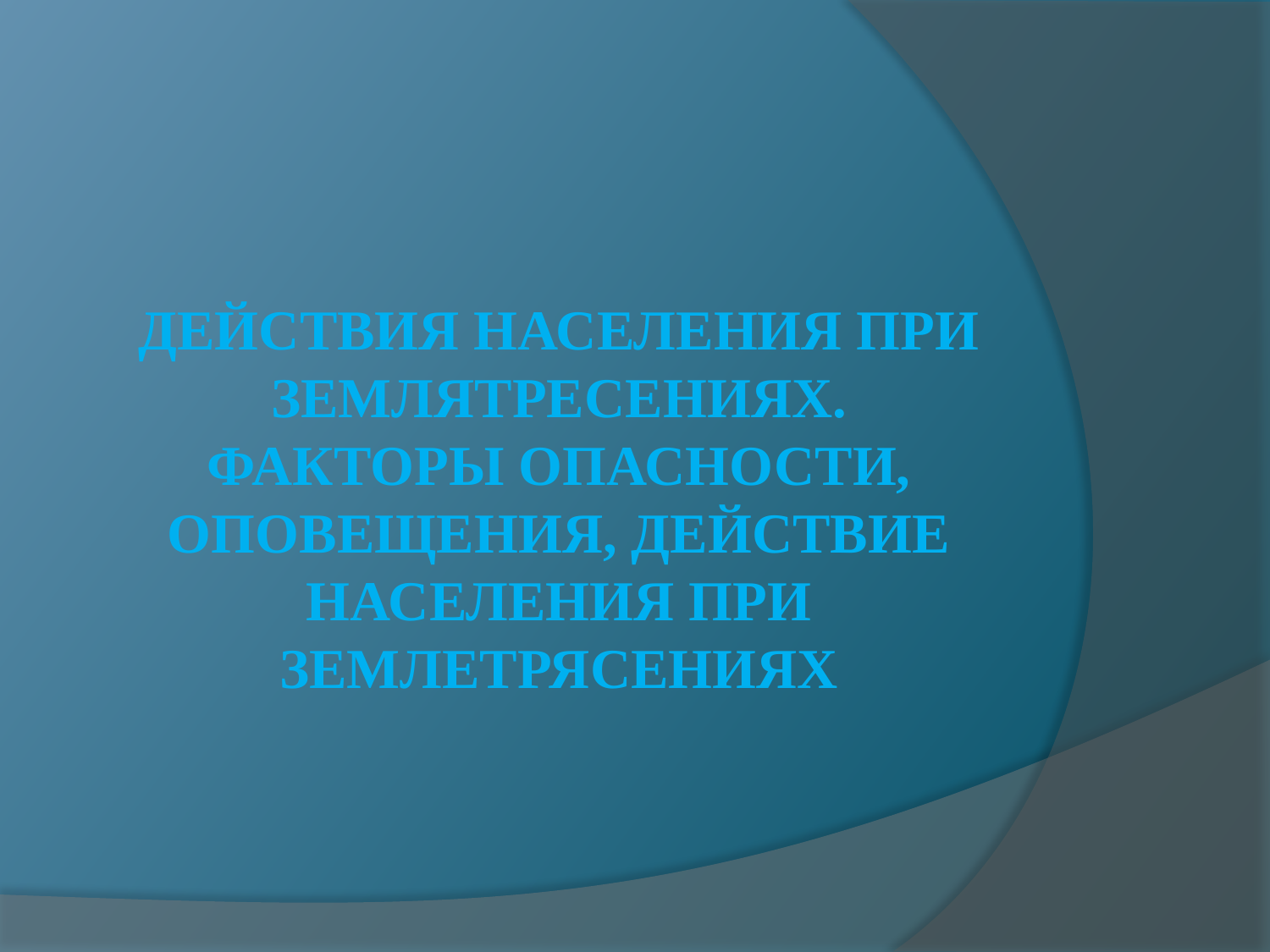

# Действия населения при ЗЕМЛЯТРЕСЕНИЯХ. Факторы опасности, оповещения, действие населения при землетрясениях